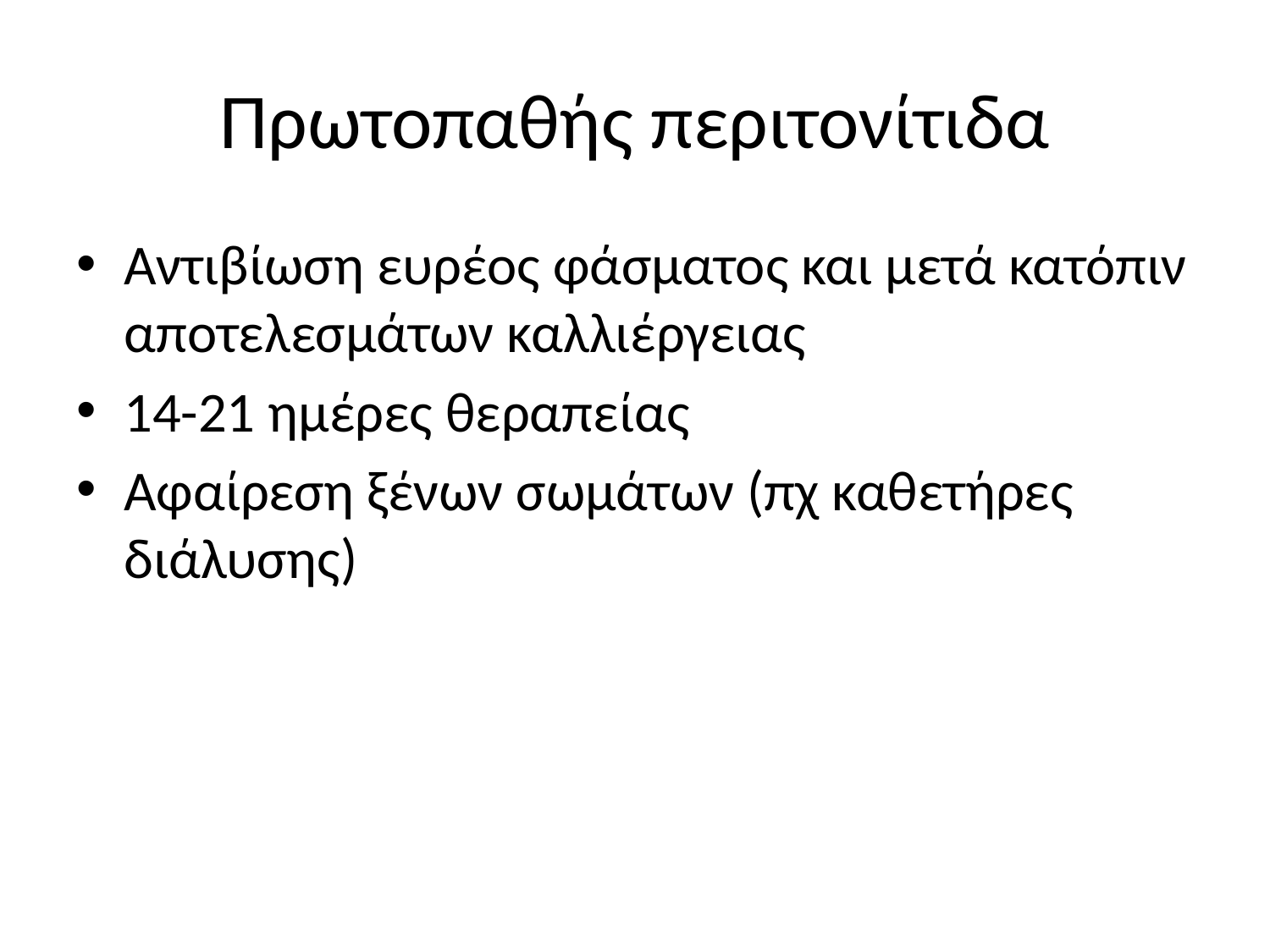

# Πρωτοπαθής περιτονίτιδα
Αντιβίωση ευρέος φάσματος και μετά κατόπιν αποτελεσμάτων καλλιέργειας
14-21 ημέρες θεραπείας
Αφαίρεση ξένων σωμάτων (πχ καθετήρες διάλυσης)